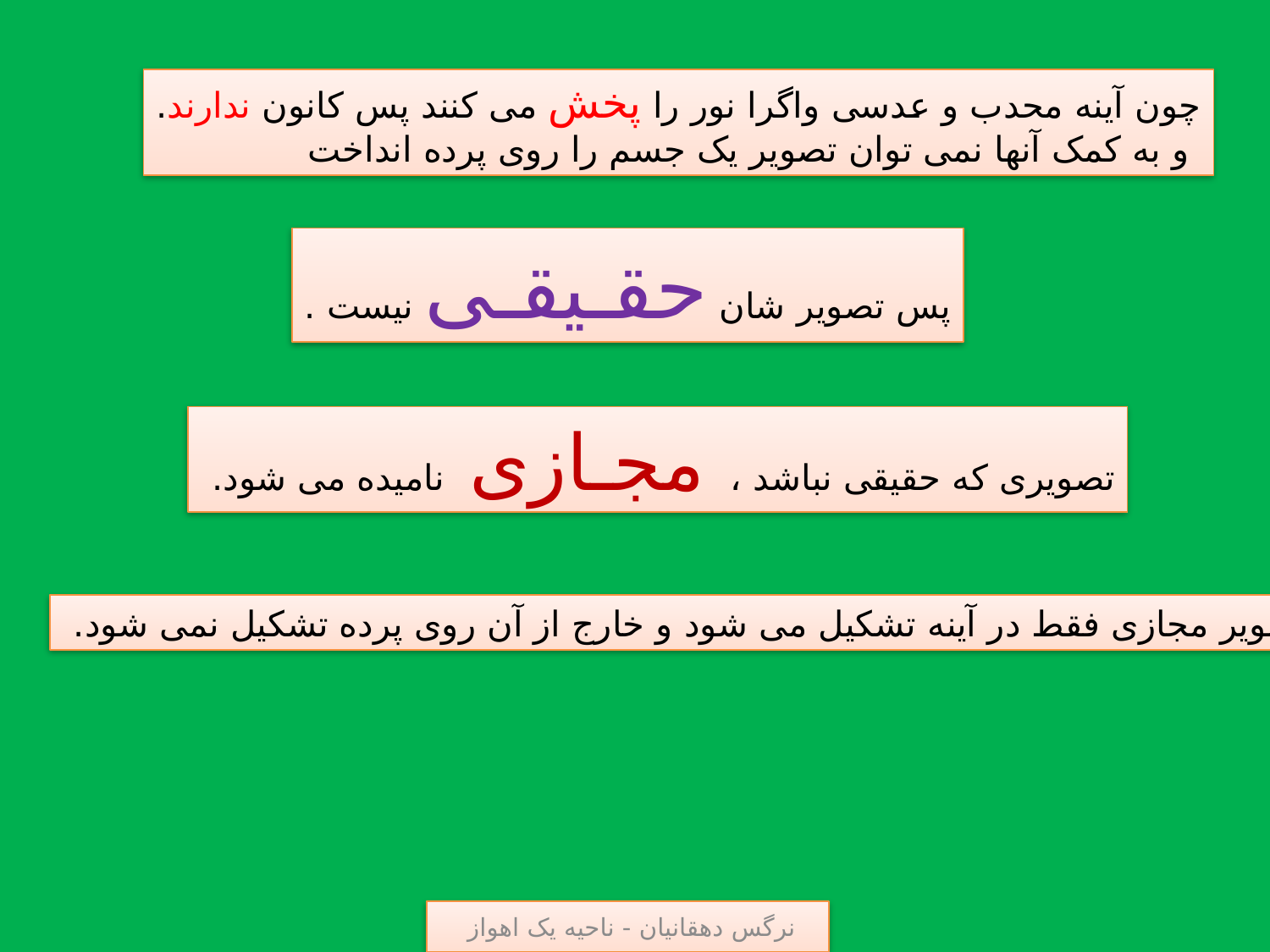

چون آینه محدب و عدسی واگرا نور را پخش می کنند پس کانون ندارند.
 و به کمک آنها نمی توان تصویر یک جسم را روی پرده انداخت
پس تصویر شان حقـیقـی نیست .
تصویری که حقیقی نباشد ، مجـازی نامیده می شود.
تصویر مجازی فقط در آینه تشکیل می شود و خارج از آن روی پرده تشکیل نمی شود.
نرگس دهقانیان - ناحیه یک اهواز